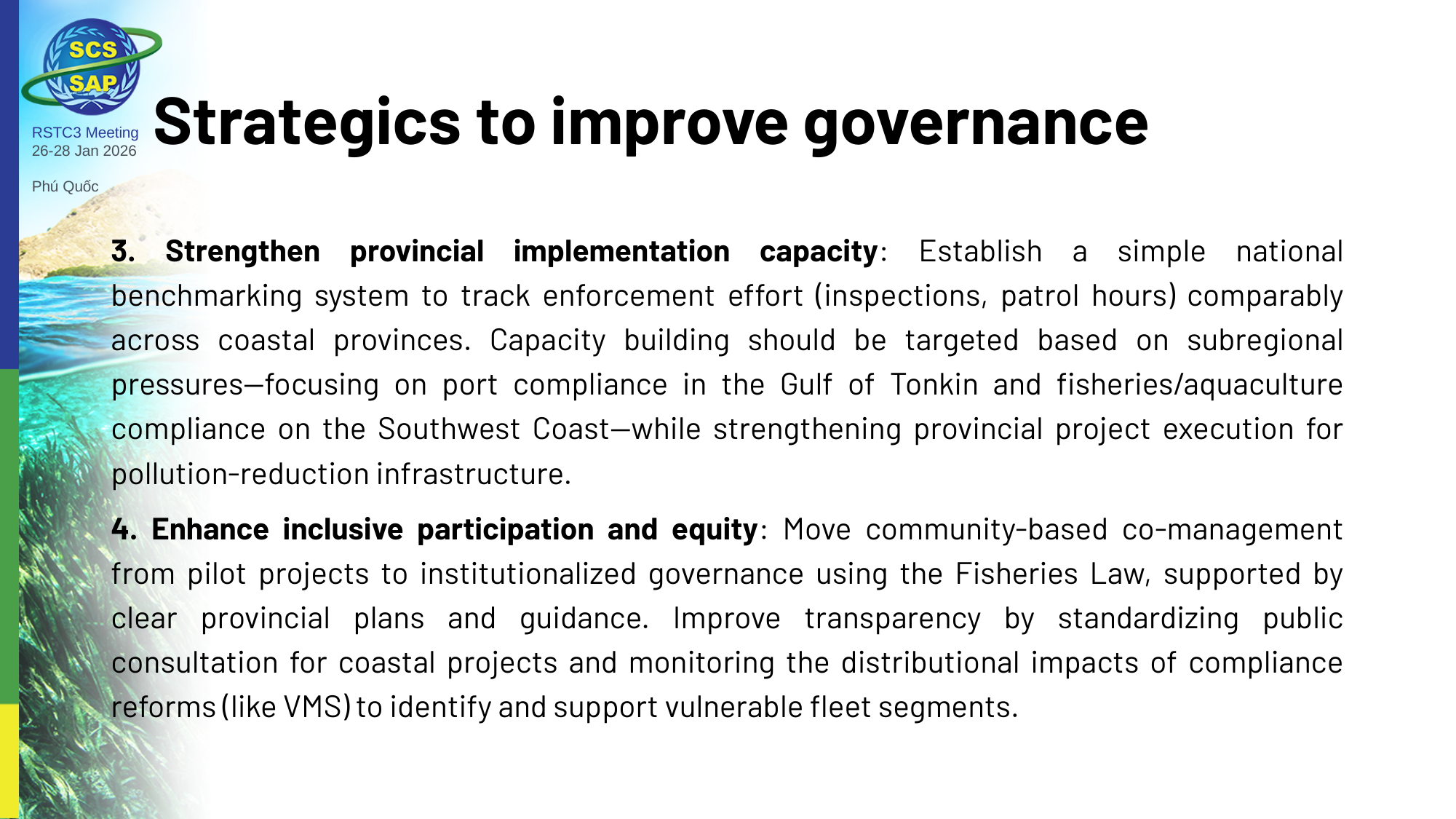

# Strategics to improve governance
RSTC3 Meeting
26-28 Jan 2026
Phú Quốc
3. Strengthen provincial implementation capacity: Establish a simple national benchmarking system to track enforcement effort (inspections, patrol hours) comparably across coastal provinces. Capacity building should be targeted based on subregional pressures—focusing on port compliance in the Gulf of Tonkin and fisheries/aquaculture compliance on the Southwest Coast—while strengthening provincial project execution for pollution-reduction infrastructure.
4. Enhance inclusive participation and equity: Move community-based co-management from pilot projects to institutionalized governance using the Fisheries Law, supported by clear provincial plans and guidance. Improve transparency by standardizing public consultation for coastal projects and monitoring the distributional impacts of compliance reforms (like VMS) to identify and support vulnerable fleet segments.